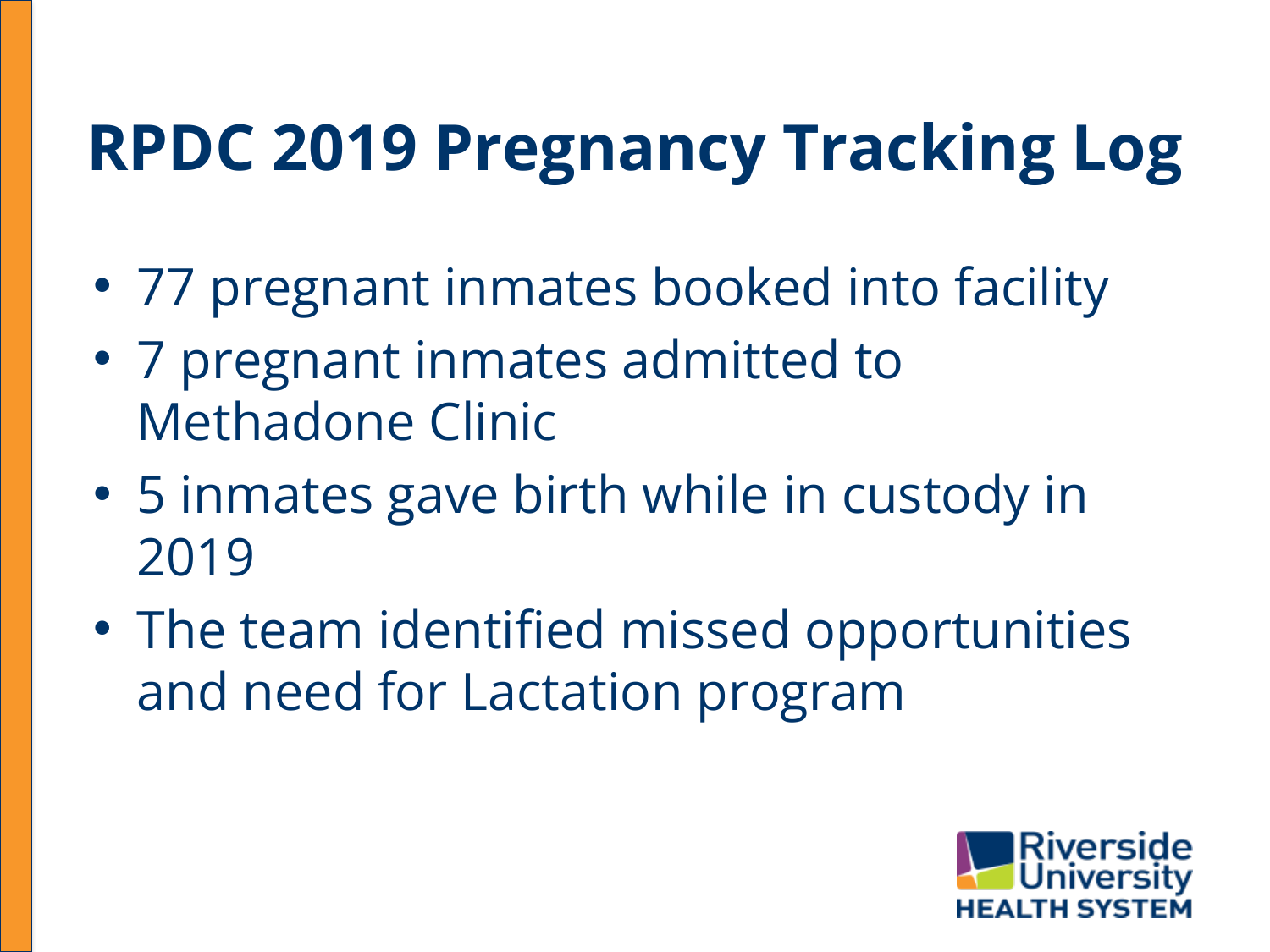

# RPDC 2019 Pregnancy Tracking Log
77 pregnant inmates booked into facility
7 pregnant inmates admitted to Methadone Clinic
5 inmates gave birth while in custody in  2019
The team identified missed opportunities and need for Lactation program